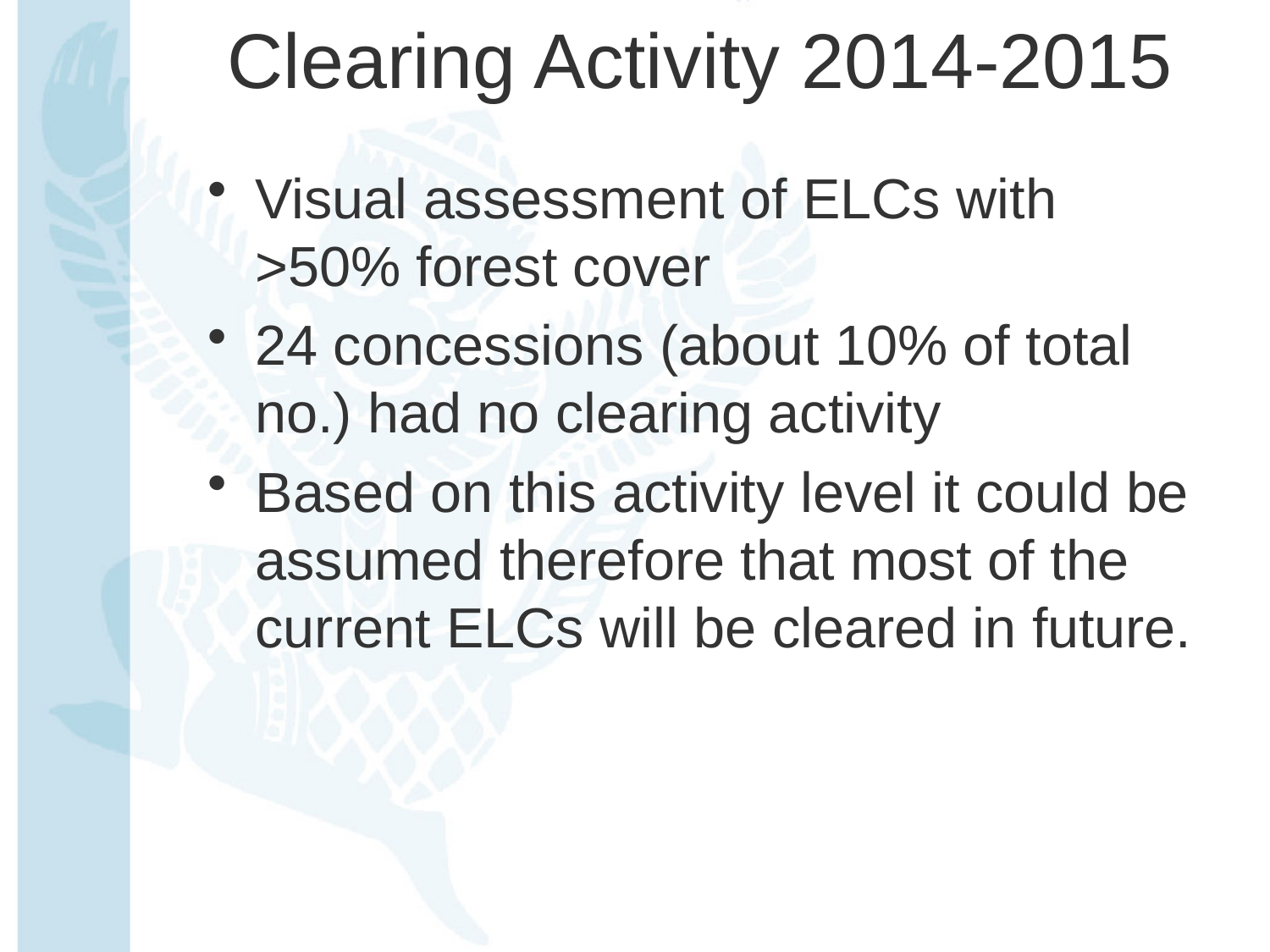

# Clearing Activity 2014-2015
Visual assessment of ELCs with >50% forest cover
24 concessions (about 10% of total no.) had no clearing activity
Based on this activity level it could be assumed therefore that most of the current ELCs will be cleared in future.